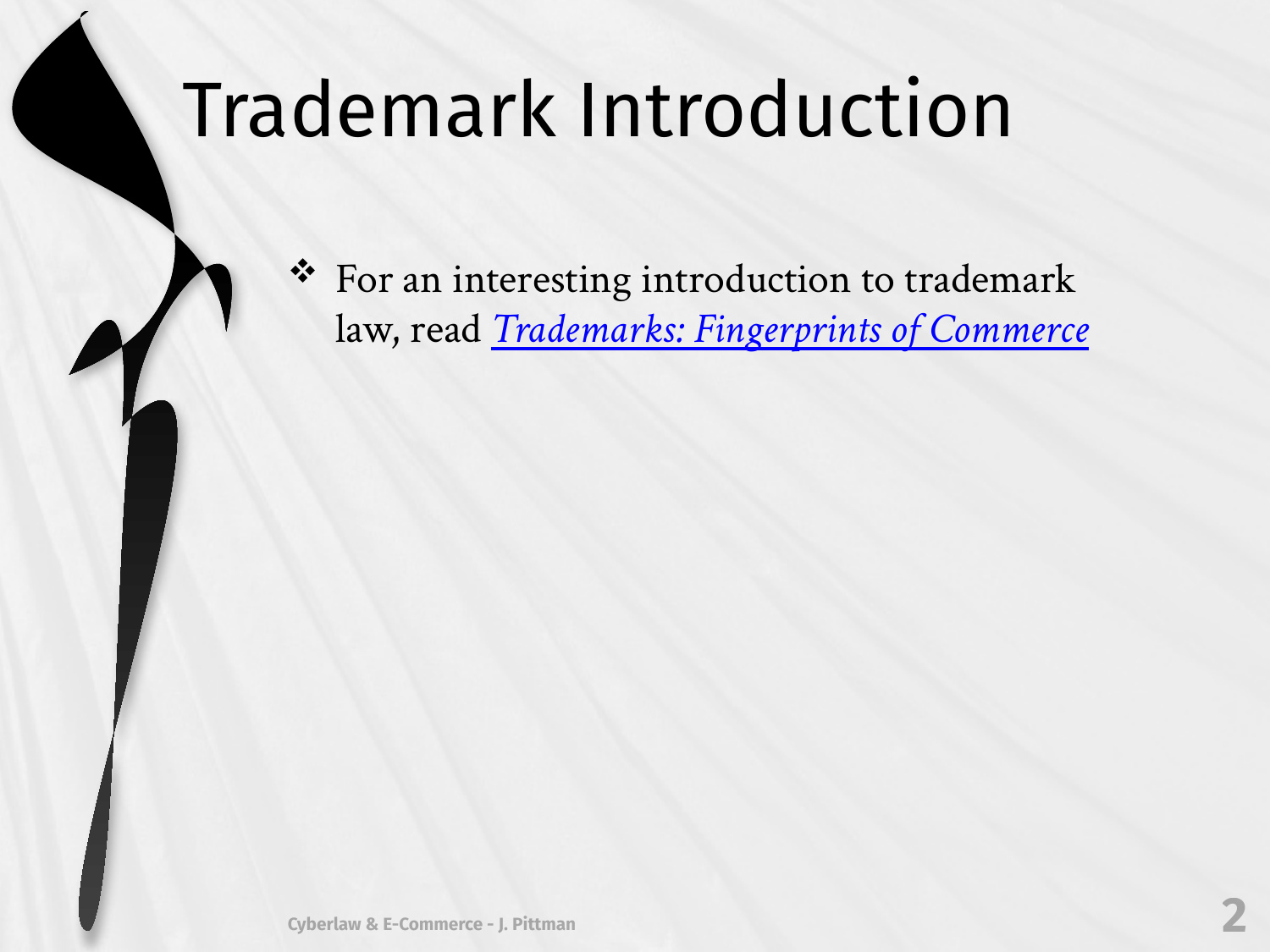

# Trademark Introduction
For an interesting introduction to trademark law, read Trademarks: Fingerprints of Commerce

2
Cyberlaw & E-Commerce - J. Pittman